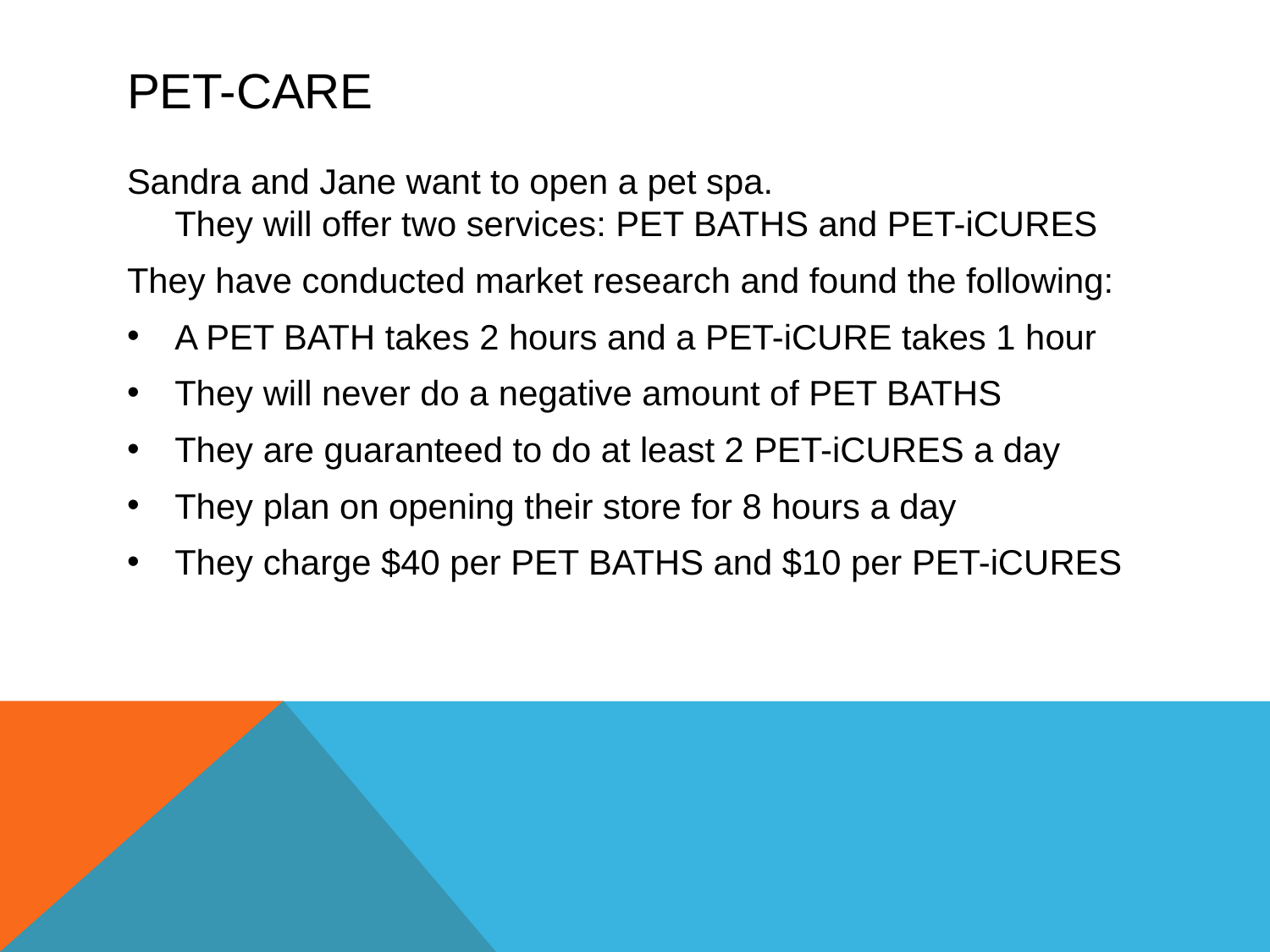

# Pet-Care
Sandra and Jane want to open a pet spa.
They will offer two services: PET BATHS and PET-iCURES
They have conducted market research and found the following:
A PET BATH takes 2 hours and a PET-iCURE takes 1 hour
They will never do a negative amount of PET BATHS
They are guaranteed to do at least 2 PET-iCURES a day
They plan on opening their store for 8 hours a day
They charge $40 per PET BATHS and $10 per PET-iCURES